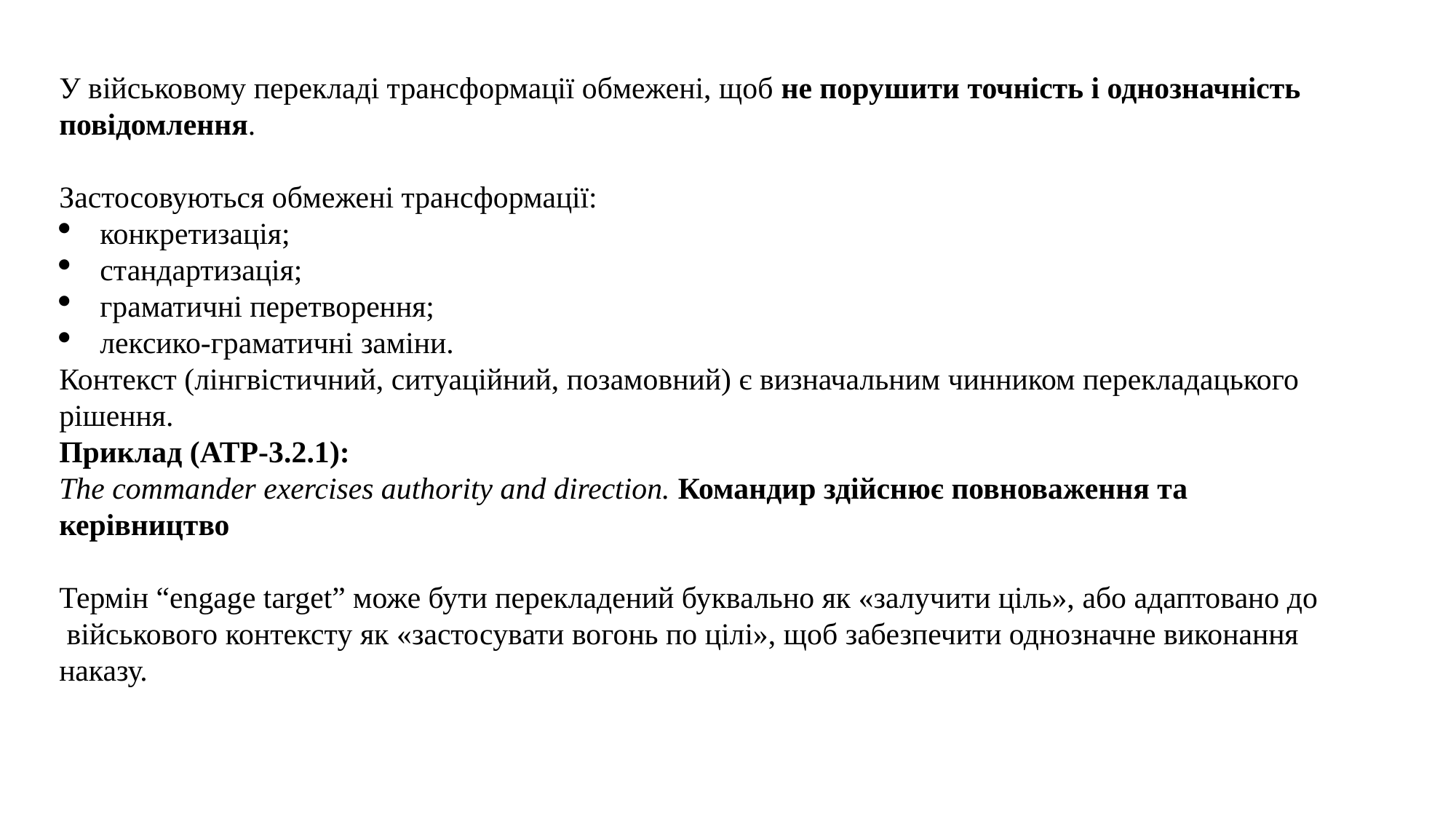

У військовому перекладі трансформації обмежені, щоб не порушити точність і однозначність повідомлення.

Застосовуються обмежені трансформації:
конкретизація;
стандартизація;
граматичні перетворення;
лексико-граматичні заміни.
Контекст (лінгвістичний, ситуаційний, позамовний) є визначальним чинником перекладацького рішення.
Приклад (ATP-3.2.1):
The commander exercises authority and direction. Командир здійснює повноваження та керівництво
Термін “engage target” може бути перекладений буквально як «залучити ціль», або адаптовано до
 військового контексту як «застосувати вогонь по цілі», щоб забезпечити однозначне виконання наказу.